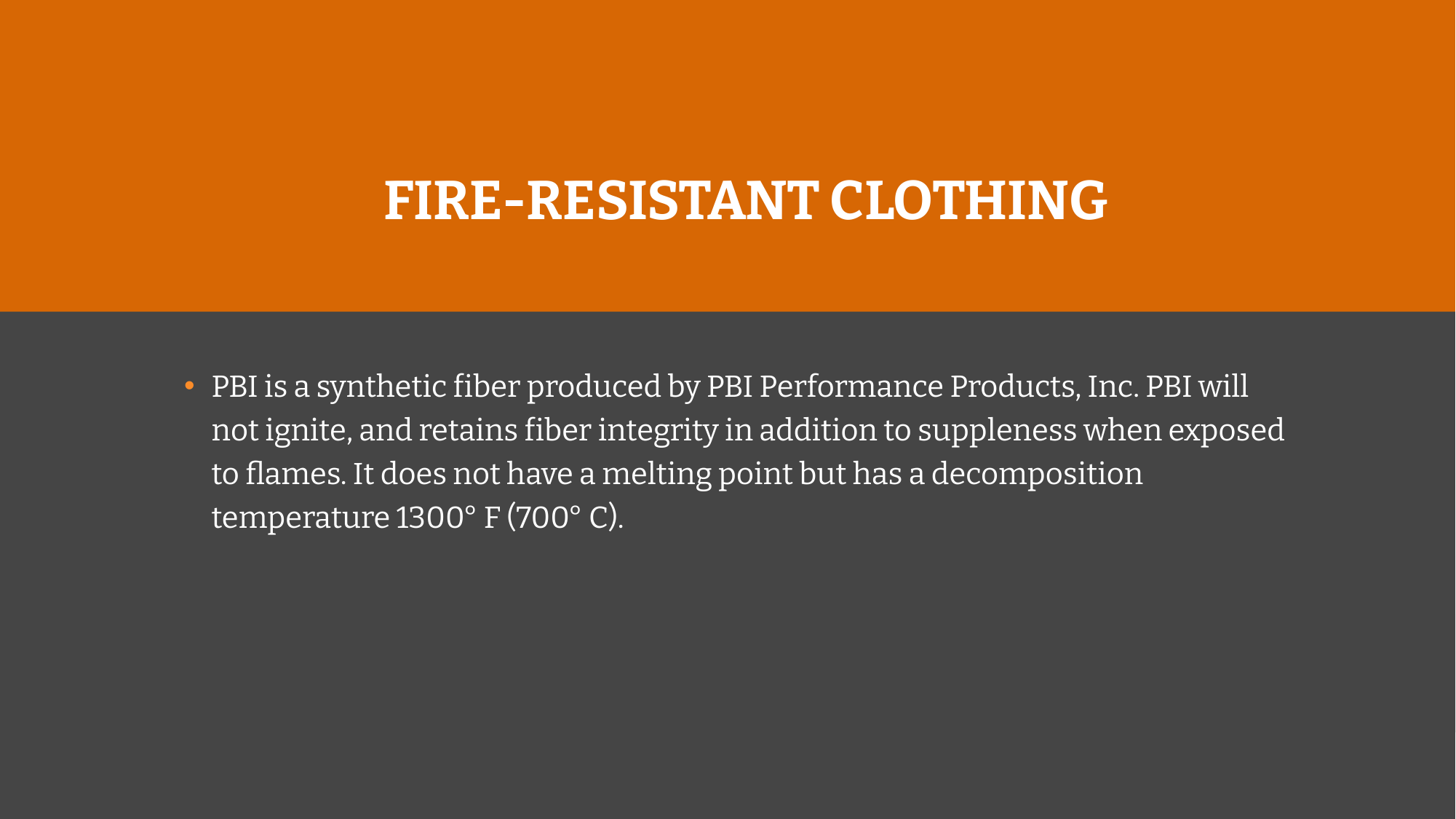

# Fire-resistant clothing

PBI is a synthetic fiber produced by PBI Performance Products, Inc. PBI will not ignite, and retains fiber integrity in addition to suppleness when exposed to flames. It does not have a melting point but has a decomposition temperature 1300° F (700° C).